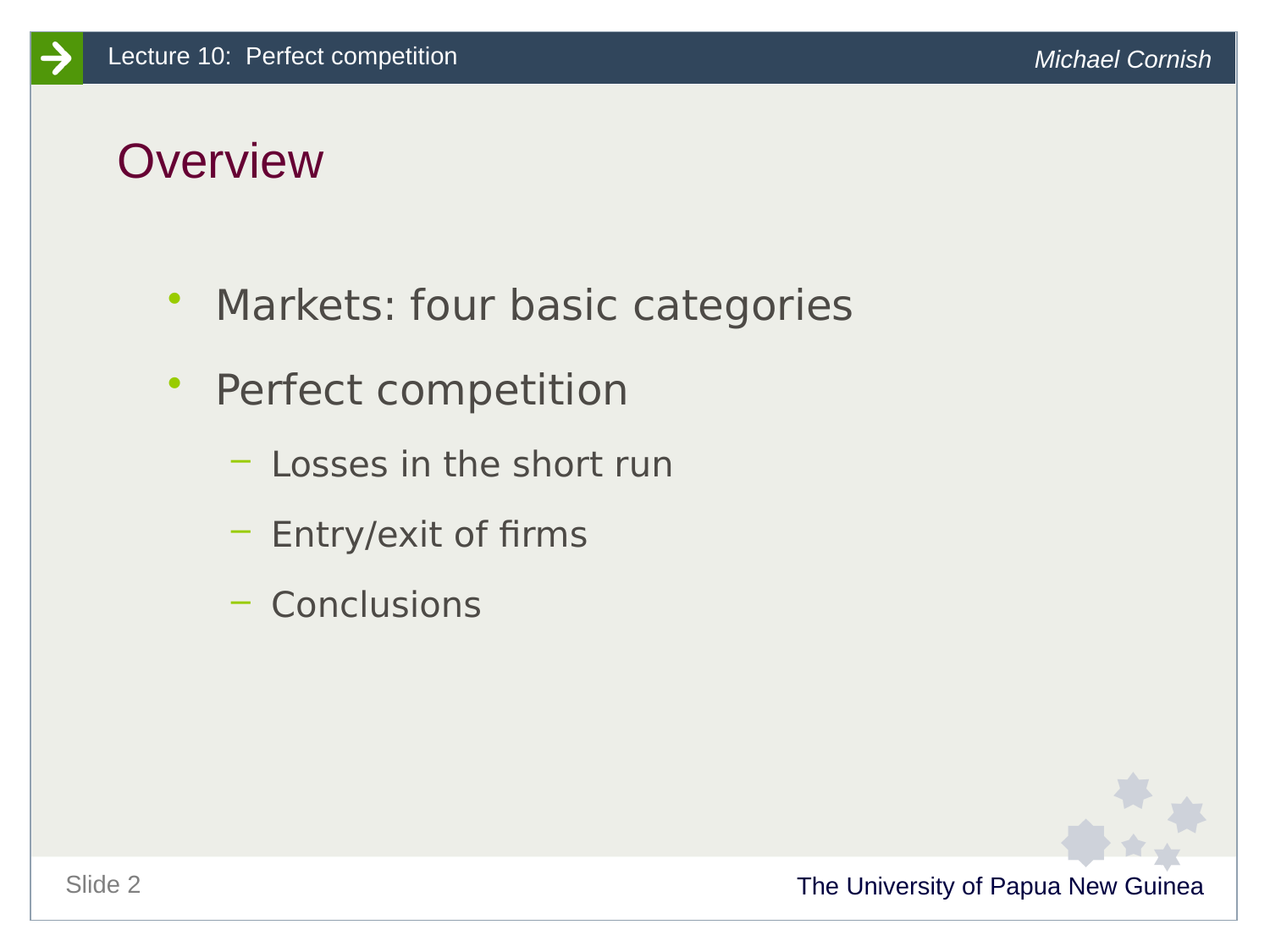

# Overview
Markets: four basic categories
Perfect competition
Losses in the short run
Entry/exit of firms
Conclusions